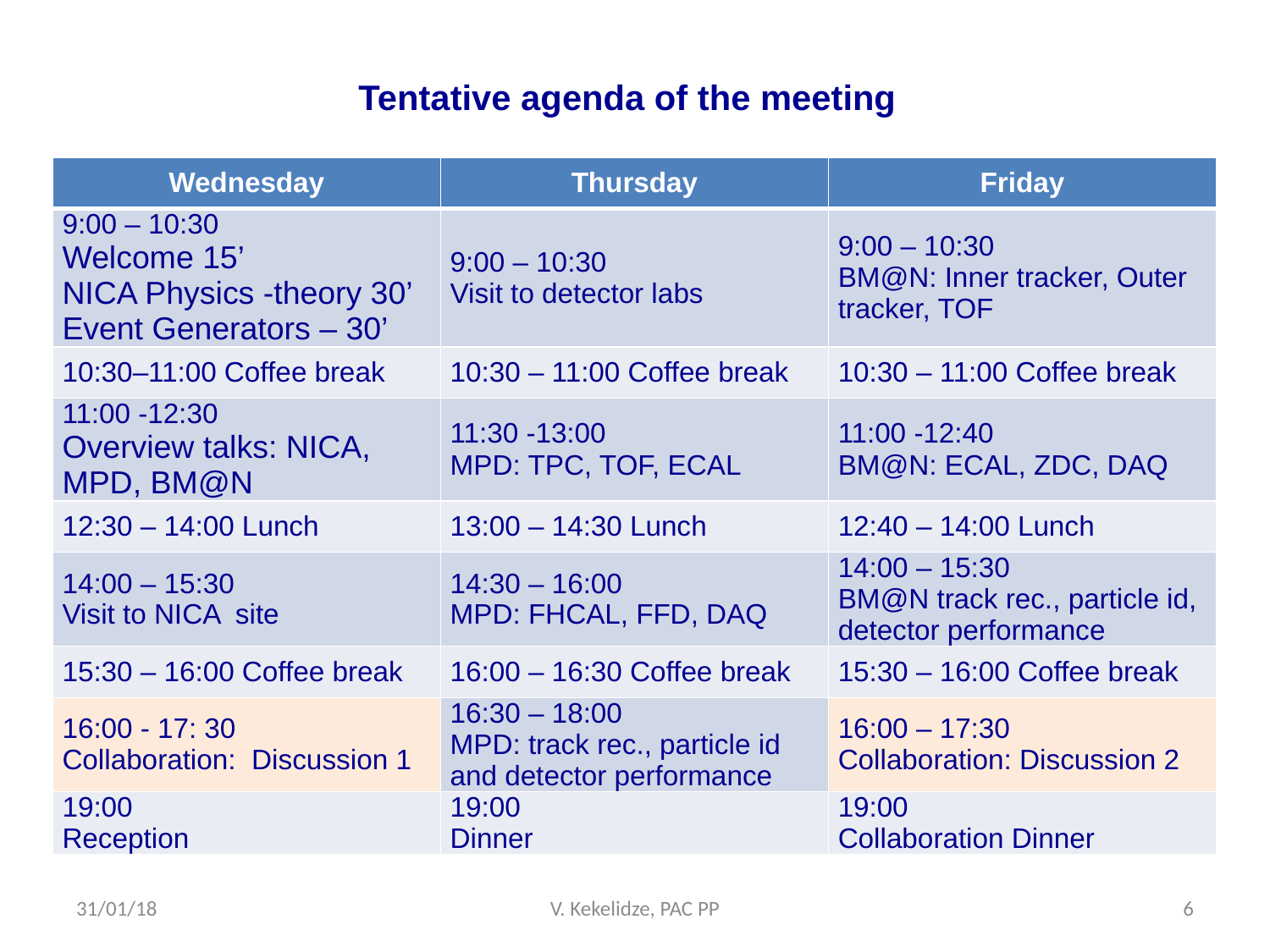

Tentative agenda of the meeting
| Wednesday | Thursday | Friday |
| --- | --- | --- |
| 9:00 – 10:30 Welcome 15’ NICA Physics -theory 30’ Event Generators – 30’ | 9:00 – 10:30 Visit to detector labs | 9:00 – 10:30 BM@N: Inner tracker, Outer tracker, TOF |
| 10:30–11:00 Coffee break | 10:30 – 11:00 Coffee break | 10:30 – 11:00 Coffee break |
| 11:00 -12:30 Overview talks: NICA, MPD, BM@N | 11:30 -13:00 MPD: TPC, TOF, ECAL | 11:00 -12:40 BM@N: ECAL, ZDC, DAQ |
| 12:30 – 14:00 Lunch | 13:00 – 14:30 Lunch | 12:40 – 14:00 Lunch |
| 14:00 – 15:30 Visit to NICA site | 14:30 – 16:00 MPD: FHCAL, FFD, DAQ | 14:00 – 15:30 BM@N track rec., particle id, detector performance |
| 15:30 – 16:00 Coffee break | 16:00 – 16:30 Coffee break | 15:30 – 16:00 Coffee break |
| 16:00 - 17: 30 Collaboration: Discussion 1 | 16:30 – 18:00 MPD: track rec., particle id and detector performance | 16:00 – 17:30 Collaboration: Discussion 2 |
| 19:00 Reception | 19:00 Dinner | 19:00 Collaboration Dinner |
31/01/18
V. Kekelidze, PAC PP
6